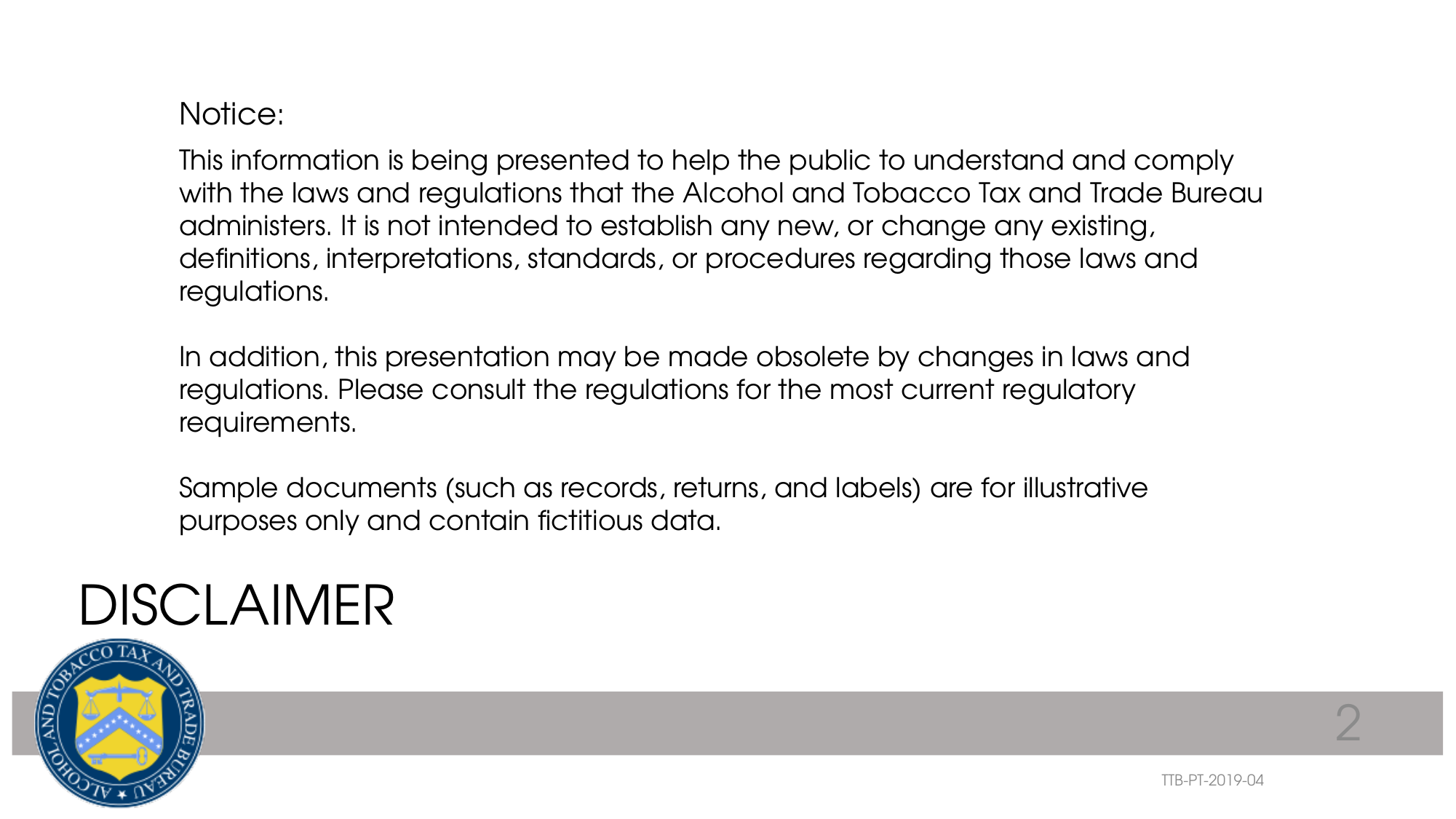

Notice:
This information is being presented to help the public to understand and comply with the laws and regulations that the Alcohol and Tobacco Tax and Trade Bureau administers. It is not intended to establish any new, or change any existing, definitions, interpretations, standards, or procedures regarding those laws and regulations.
In addition, this presentation may be made obsolete by changes in laws and regulations. Please consult the regulations for the most current regulatory requirements.

Sample documents (such as records, returns, and labels) are for illustrative purposes only and contain fictitious data.
# Disclaimer
2
TTB-PT-2019-04